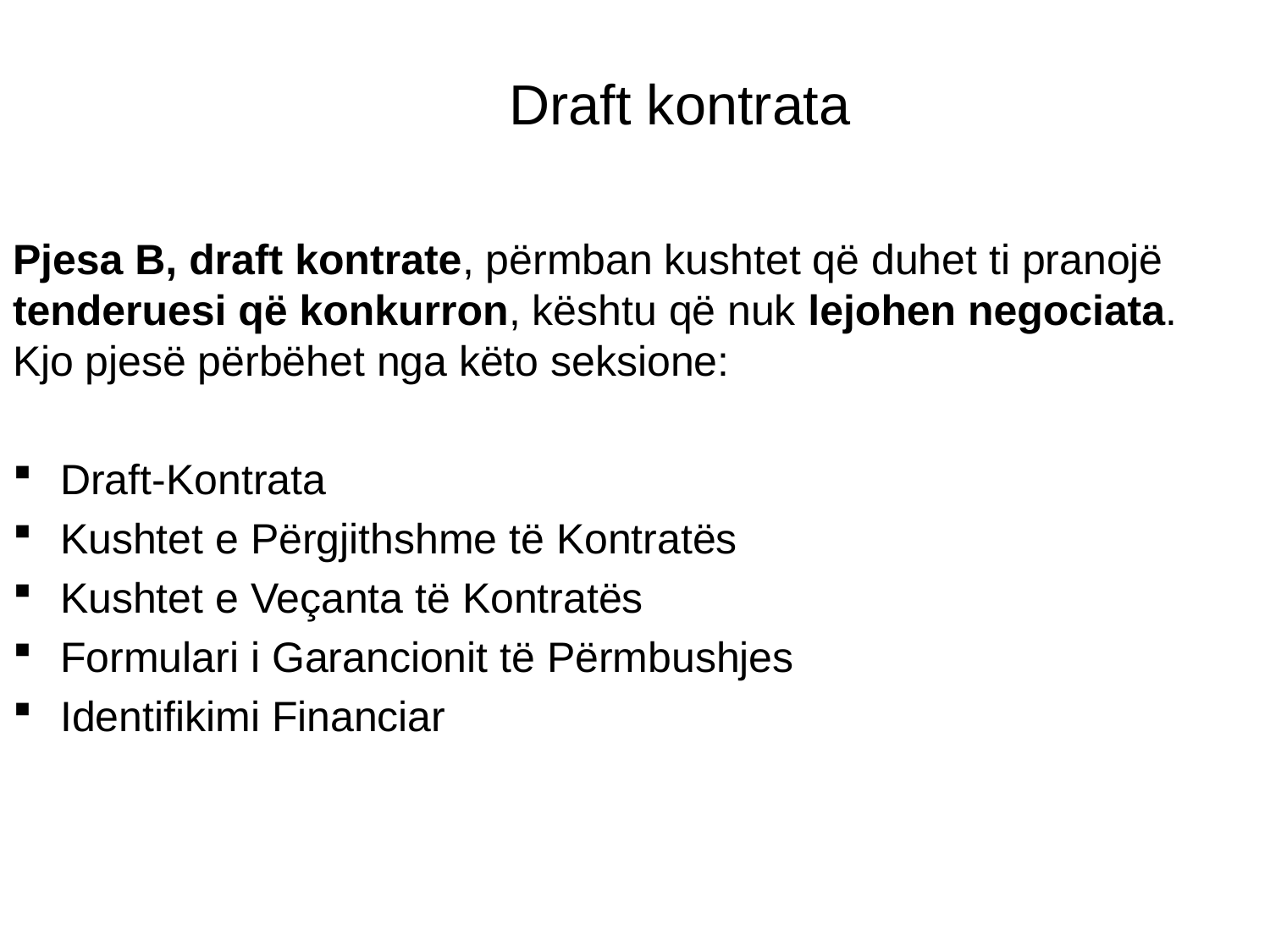

# Draft kontrata
Pjesa B, draft kontrate, përmban kushtet që duhet ti pranojë tenderuesi që konkurron, kështu që nuk lejohen negociata.  Kjo pjesë përbëhet nga këto seksione:

Draft-Kontrata
Kushtet e Përgjithshme të Kontratës
Kushtet e Veçanta të Kontratës
Formulari i Garancionit të Përmbushjes
Identifikimi Financiar